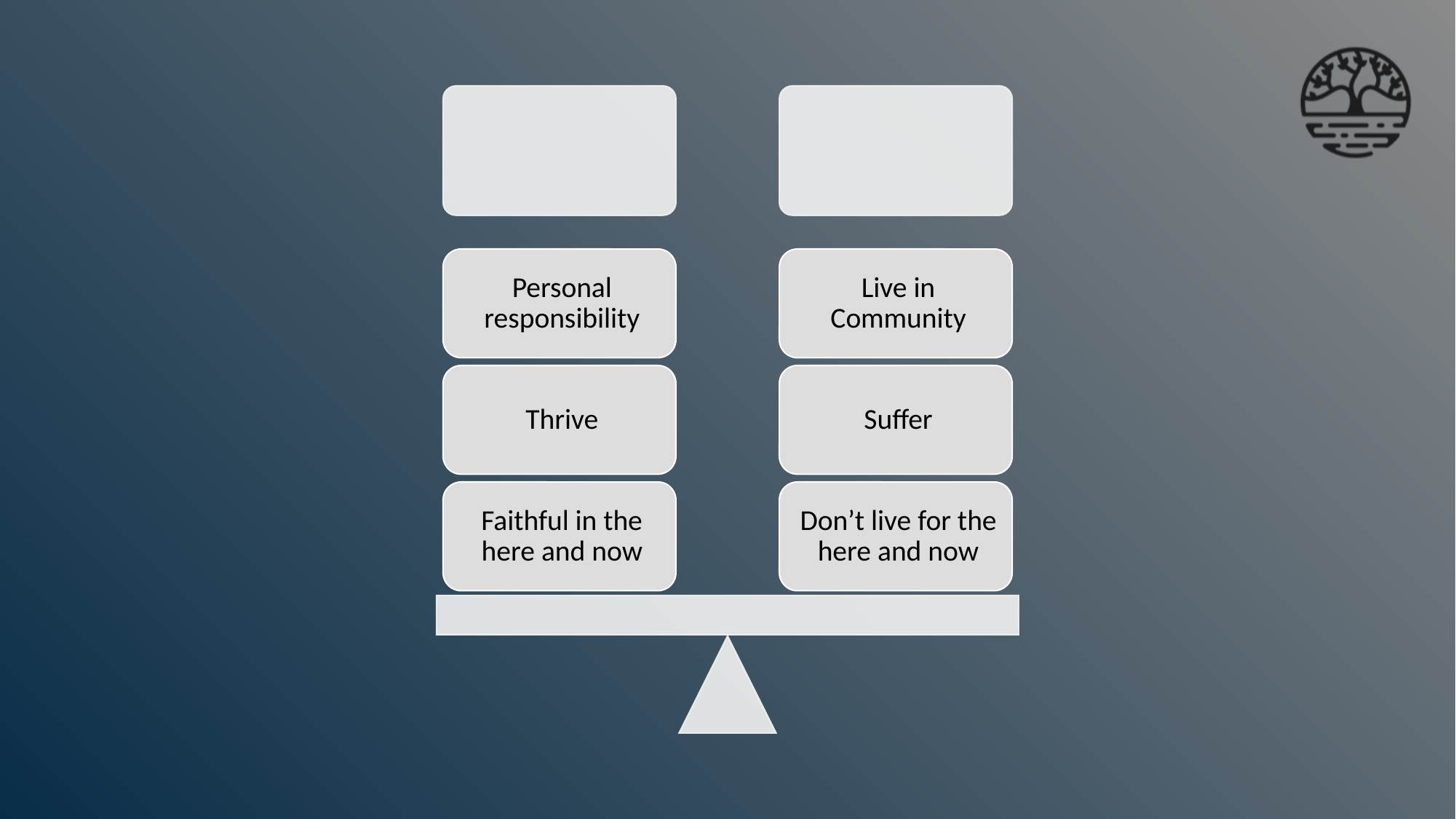

#

Don’t live for the here and now
Suffer
Live in Community
Faithful in the here and now
Thrive
Personal responsibility